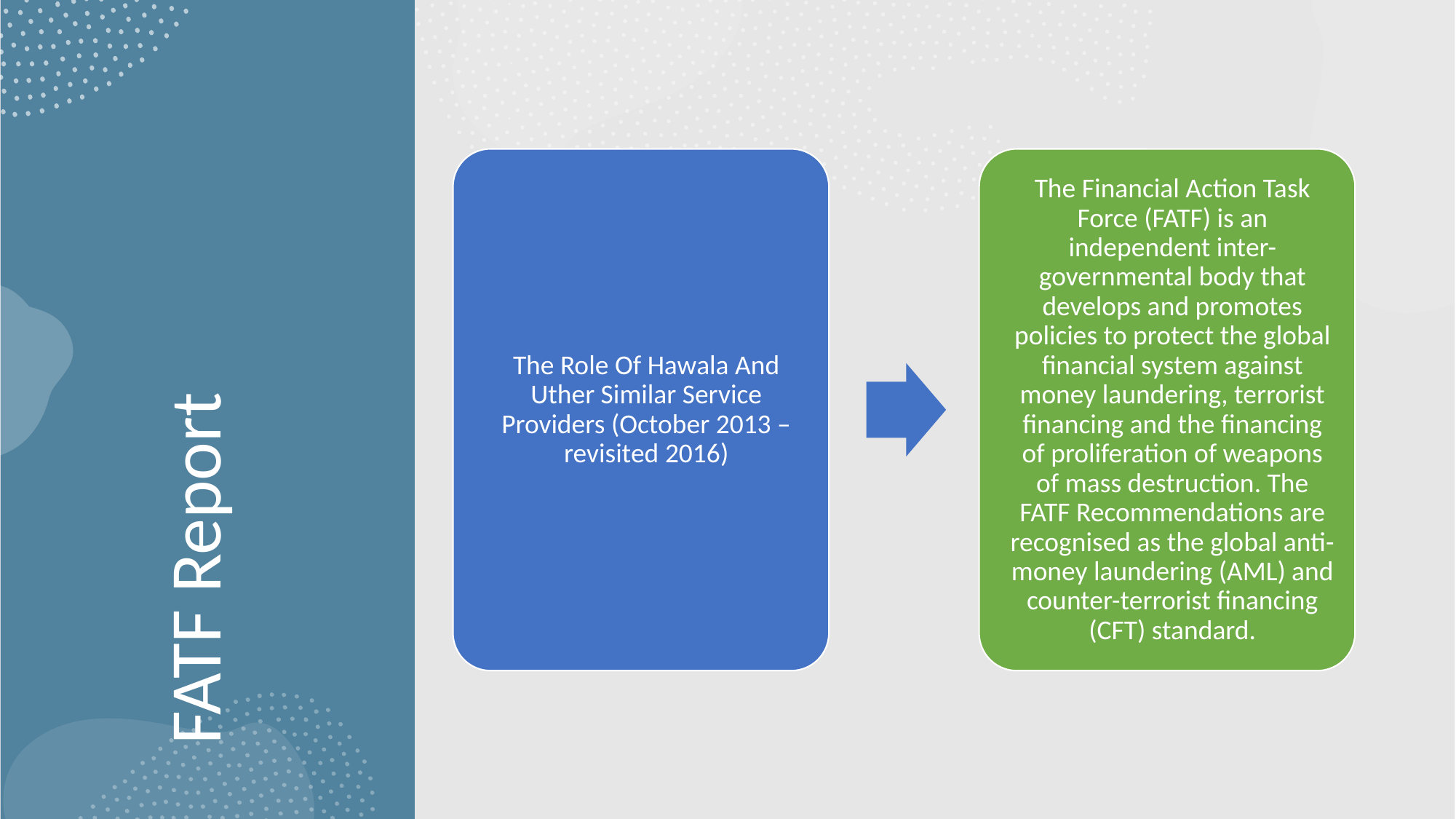

The Role Of Hawala And Uther Similar Service Providers (October 2013 – revisited 2016)

The Financial Action Task Force (FATF) is an independent inter-governmental body that develops and promotes policies to protect the global financial system against money laundering, terrorist financing and the financing of proliferation of weapons of mass destruction. The FATF Recommendations are recognised as the global anti-money laundering (AML) and counter-terrorist financing (CFT) standard.
# FATF Report